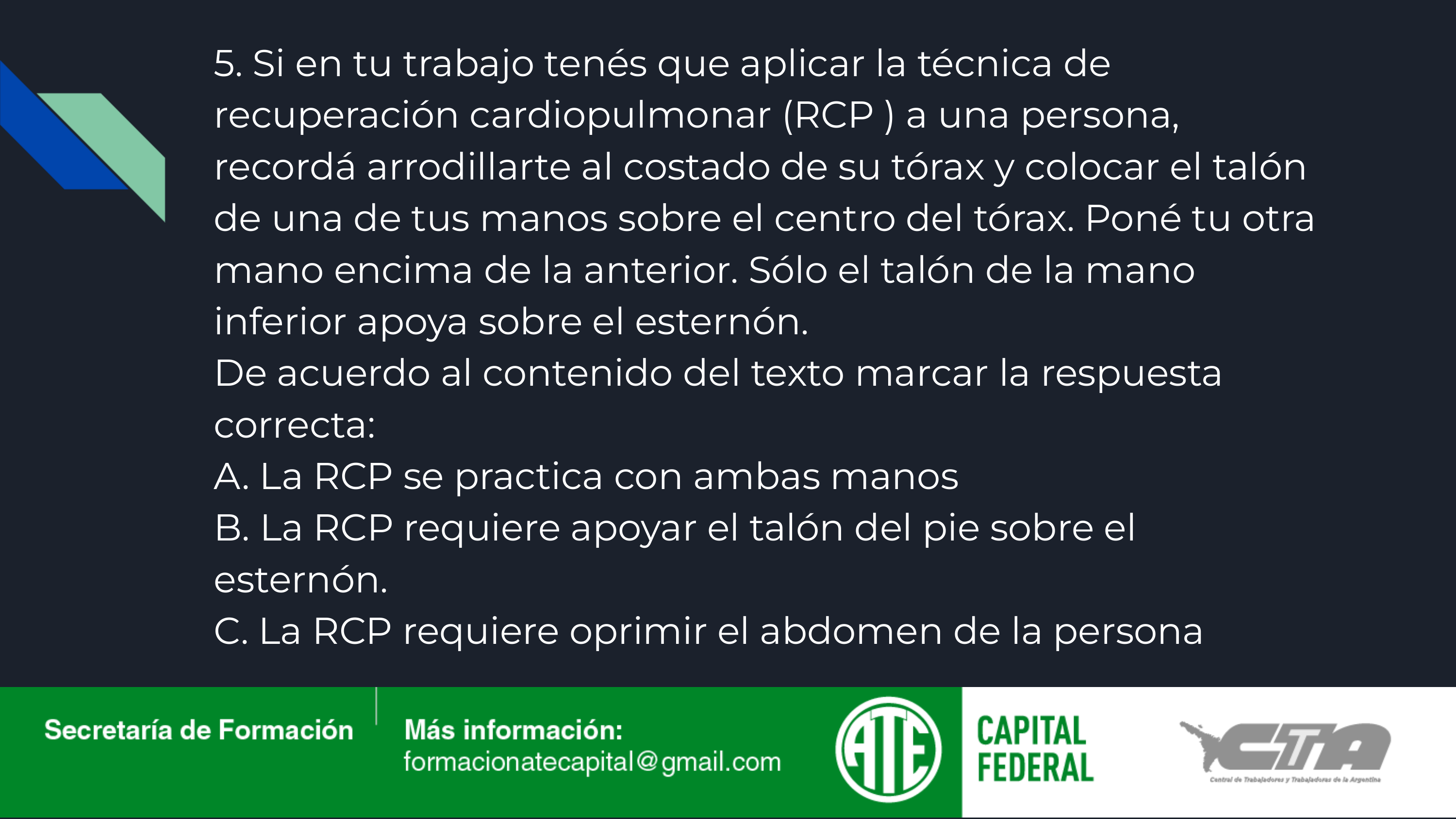

5. Si en tu trabajo tenés que aplicar la técnica de recuperación cardiopulmonar (RCP ) a una persona, recordá arrodillarte al costado de su tórax y colocar el talón de una de tus manos sobre el centro del tórax. Poné tu otra mano encima de la anterior. Sólo el talón de la mano inferior apoya sobre el esternón.
De acuerdo al contenido del texto marcar la respuesta correcta:
A. La RCP se practica con ambas manos
B. La RCP requiere apoyar el talón del pie sobre el esternón.
C. La RCP requiere oprimir el abdomen de la persona